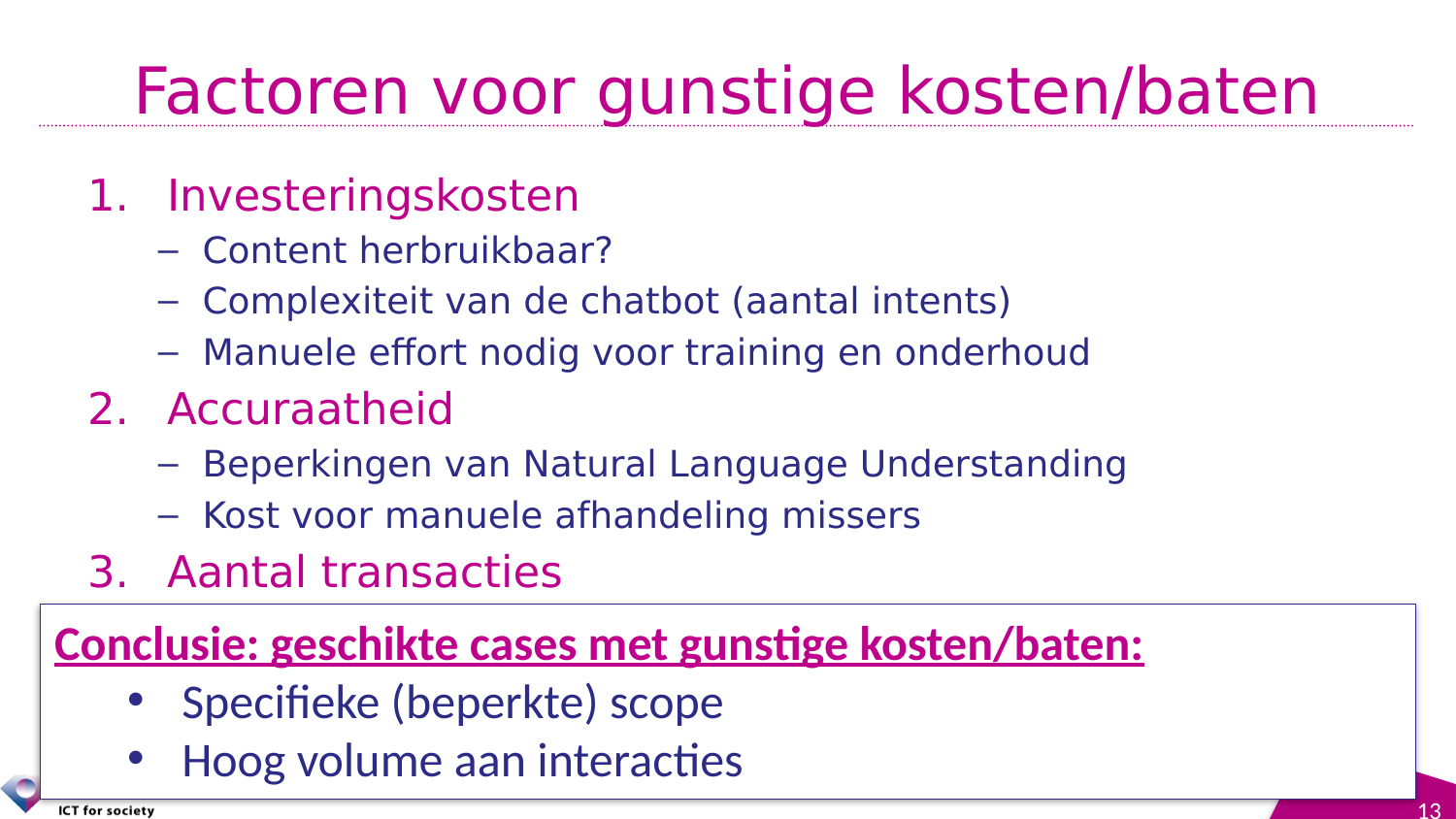

# Factoren voor gunstige kosten/baten
Investeringskosten
Content herbruikbaar?
Complexiteit van de chatbot (aantal intents)
Manuele effort nodig voor training en onderhoud
Accuraatheid
Beperkingen van Natural Language Understanding
Kost voor manuele afhandeling missers
Aantal transacties

Conclusie: geschikte cases met gunstige kosten/baten:
Specifieke (beperkte) scope
Hoog volume aan interacties